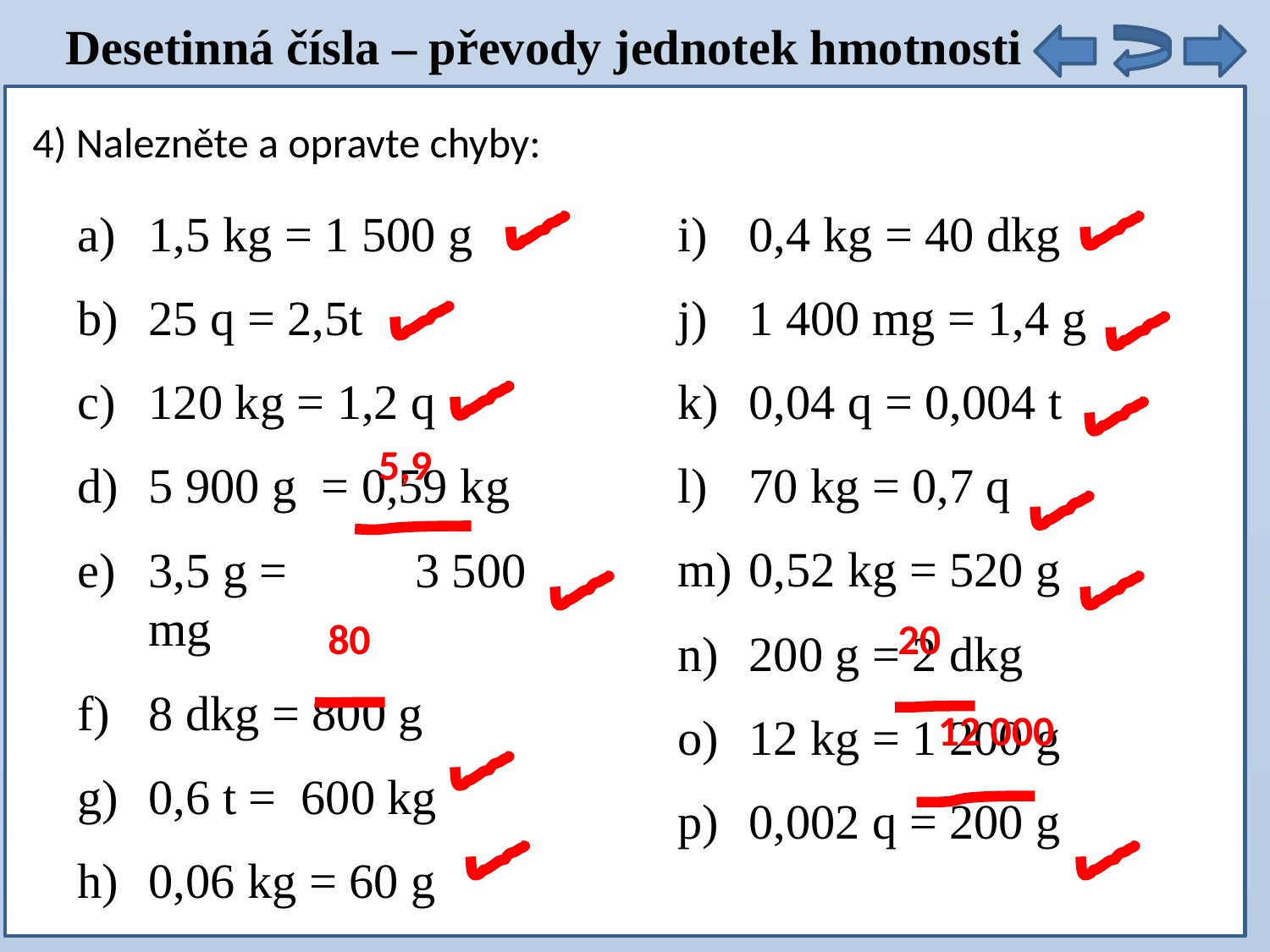

Desetinná čísla – převody jednotek hmotnosti

4) Nalezněte a opravte chyby:
1,5 kg = 1 500 g
25 q = 2,5t
120 kg = 1,2 q
5 900 g  = 0,59 kg
3,5 g =	 3 500 mg
8 dkg = 800 g
0,6 t =  600 kg
0,06 kg = 60 g
0,4 kg = 40 dkg
1 400 mg = 1,4 g
0,04 q = 0,004 t
70 kg = 0,7 q
0,52 kg = 520 g
200 g = 2 dkg
12 kg = 1 200 g
0,002 q = 200 g

5,9

80
20
12 000